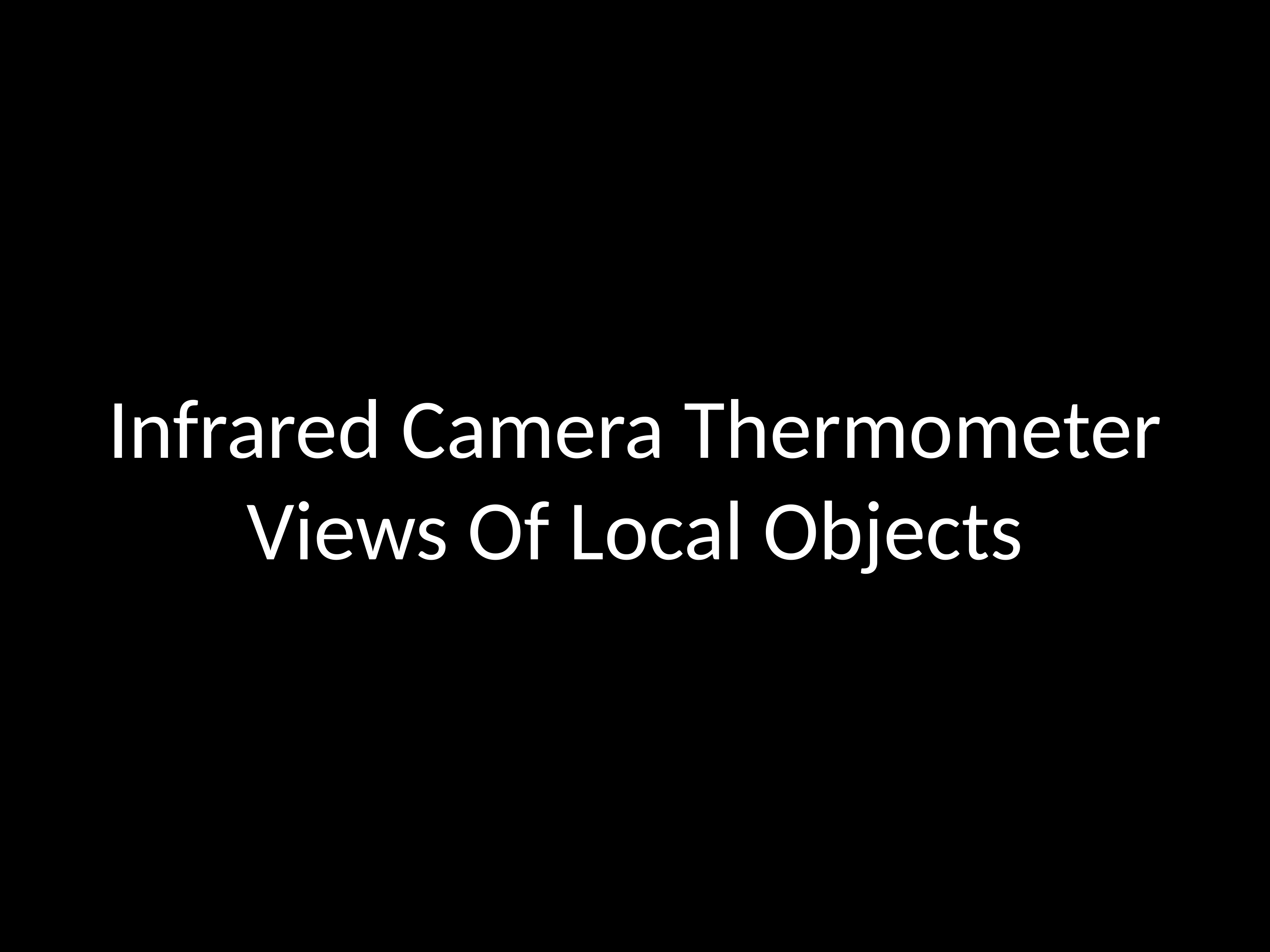

Infrared Camera Thermometer
Views Of Local Objects